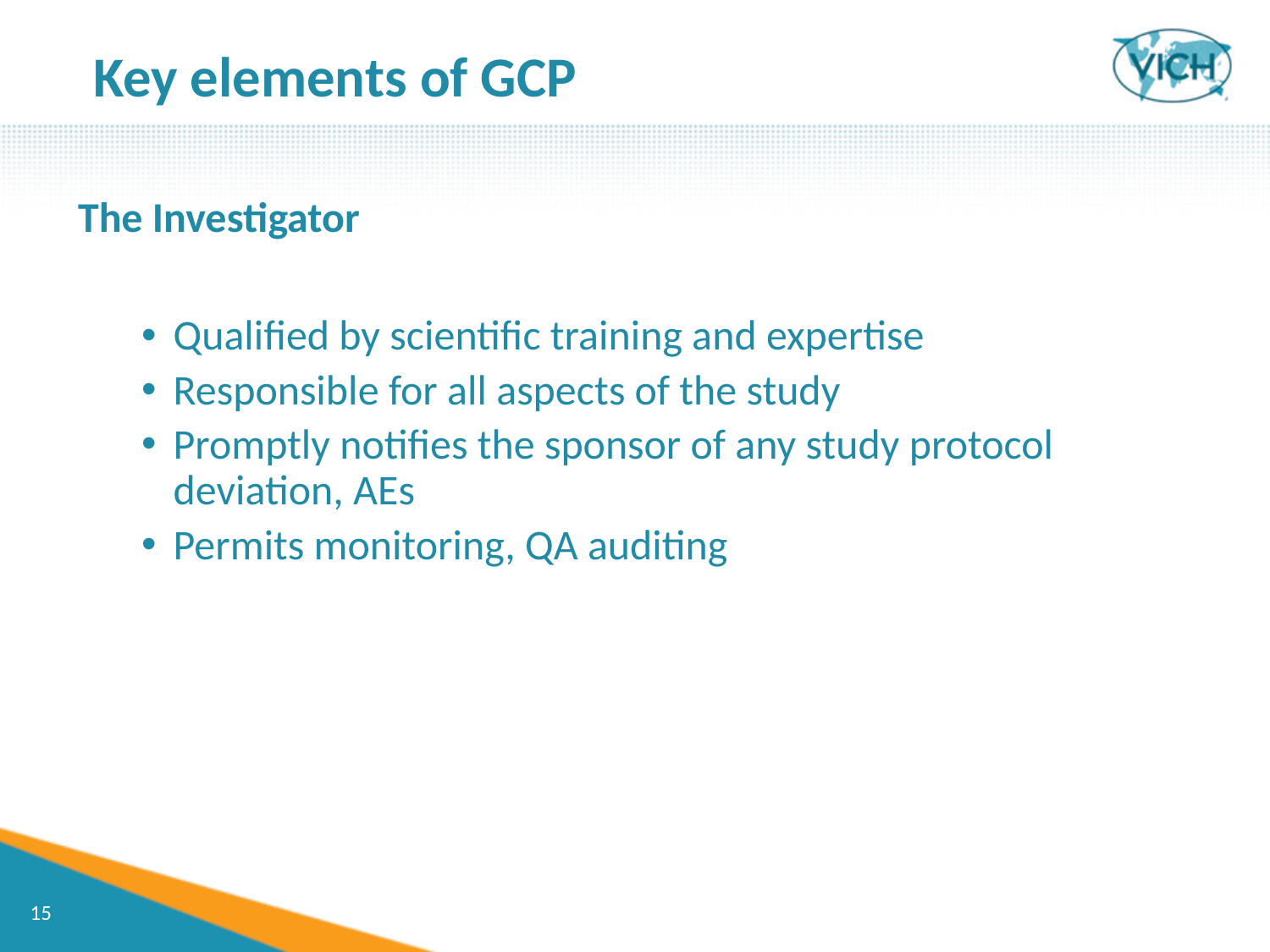

Key elements of GCP

The Investigator

Qualified by scientific training and expertise
Responsible for all aspects of the study
Promptly notifies the sponsor of any study protocol deviation, AEs
Permits monitoring, QA auditing